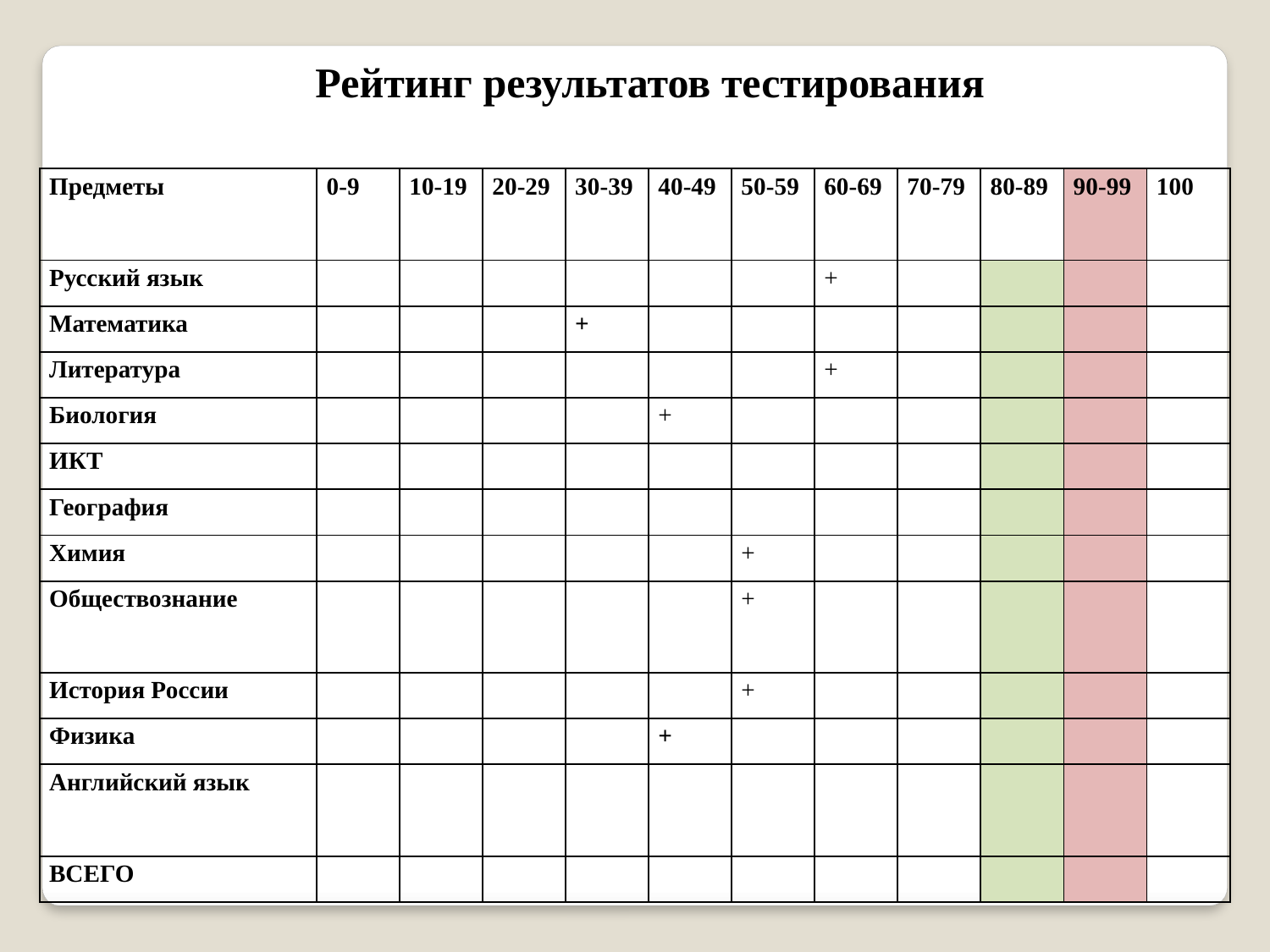

Рейтинг результатов тестирования
| Предметы | 0-9 | 10-19 | 20-29 | 30-39 | 40-49 | 50-59 | 60-69 | 70-79 | 80-89 | 90-99 | 100 |
| --- | --- | --- | --- | --- | --- | --- | --- | --- | --- | --- | --- |
| Русский язык |  |  |  |  |  |  | + |  |  |  |  |
| Математика |  |  |  | + |  |  |  |  |  |  |  |
| Литература |  |  |  |  |  |  | + |  |  |  |  |
| Биология |  |  |  |  | + |  |  |  |  |  |  |
| ИКТ |  |  |  |  |  |  |  |  |  |  |  |
| География |  |  |  |  |  |  |  |  |  |  |  |
| Химия |  |  |  |  |  | + |  |  |  |  |  |
| Обществознание |  |  |  |  |  | + |  |  |  |  |  |
| История России |  |  |  |  |  | + |  |  |  |  |  |
| Физика |  |  |  |  | + |  |  |  |  |  |  |
| Английский язык |  |  |  |  |  |  |  |  |  |  |  |
| ВСЕГО |  |  |  |  |  |  |  |  |  |  |  |